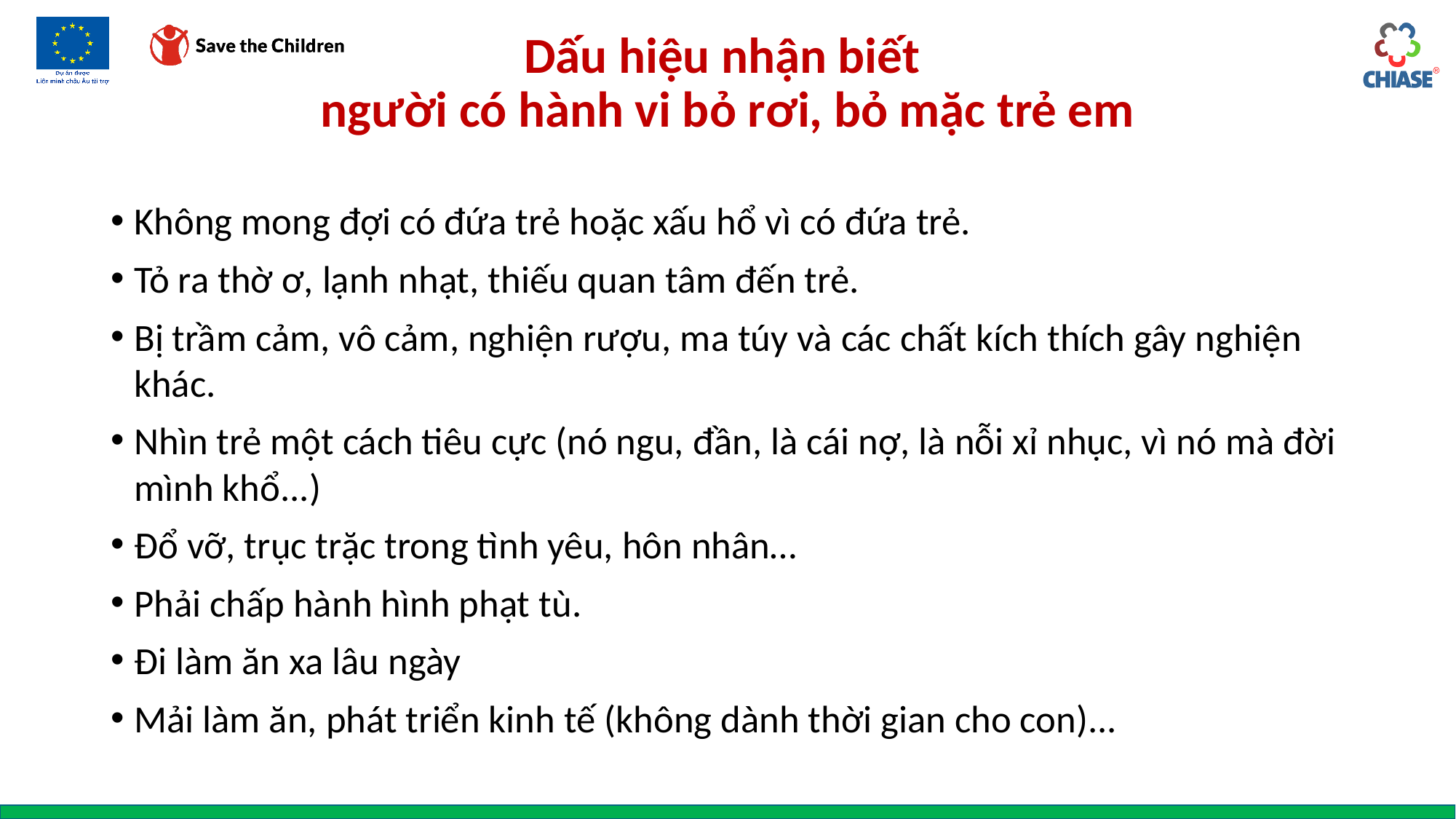

# Dấu hiệu nhận biết người có hành vi bỏ rơi, bỏ mặc trẻ em
Không mong đợi có đứa trẻ hoặc xấu hổ vì có đứa trẻ.
Tỏ ra thờ ơ, lạnh nhạt, thiếu quan tâm đến trẻ.
Bị trầm cảm, vô cảm, nghiện rượu, ma túy và các chất kích thích gây nghiện khác.
Nhìn trẻ một cách tiêu cực (nó ngu, đần, là cái nợ, là nỗi xỉ nhục, vì nó mà đời mình khổ...)
Đổ vỡ, trục trặc trong tình yêu, hôn nhân…
Phải chấp hành hình phạt tù.
Đi làm ăn xa lâu ngày
Mải làm ăn, phát triển kinh tế (không dành thời gian cho con)...